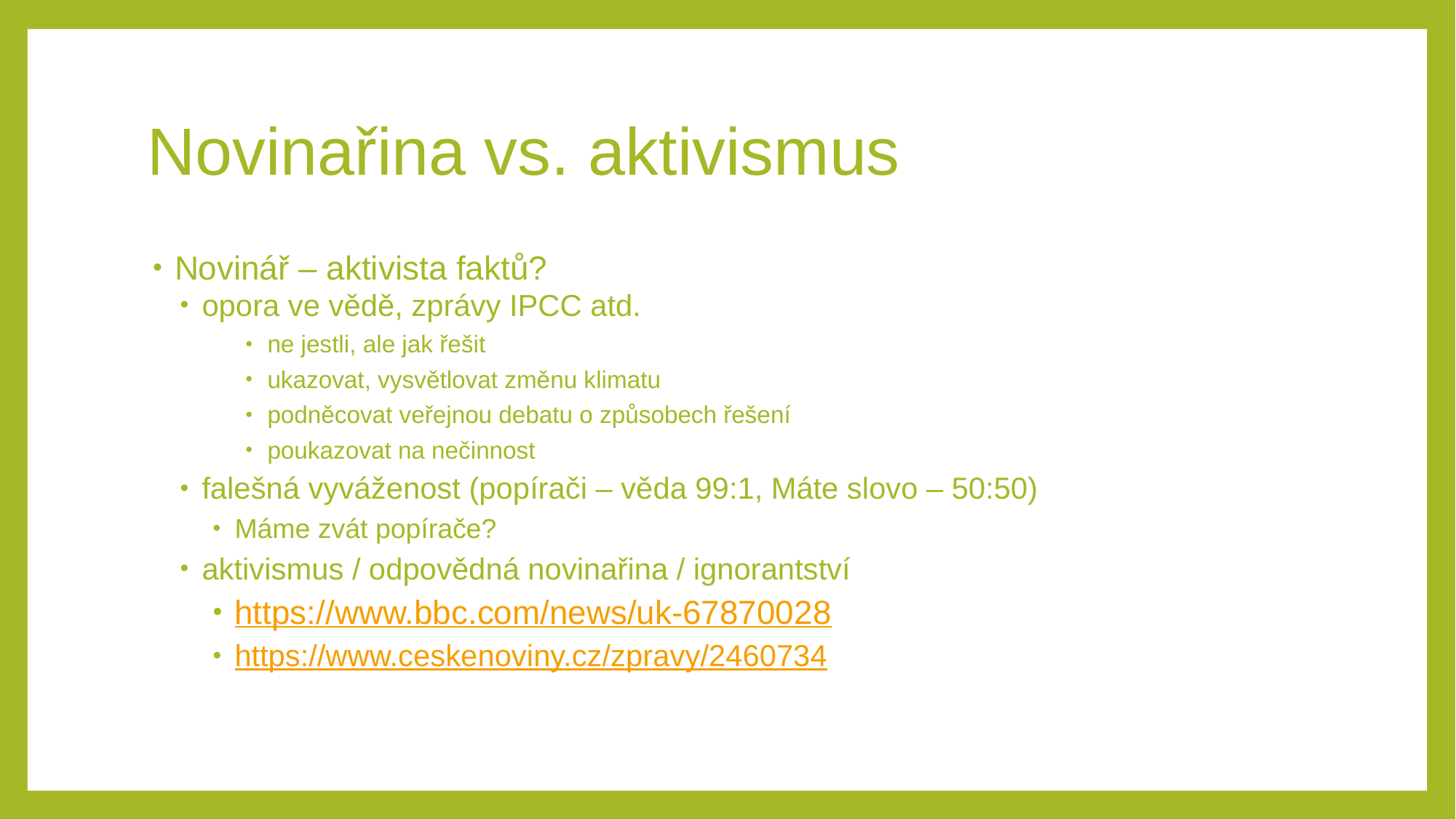

# Novinařina vs. aktivismus
Novinář – aktivista faktů?
opora ve vědě, zprávy IPCC atd.
ne jestli, ale jak řešit
ukazovat, vysvětlovat změnu klimatu
podněcovat veřejnou debatu o způsobech řešení
poukazovat na nečinnost
falešná vyváženost (popírači – věda 99:1, Máte slovo – 50:50)
Máme zvát popírače?
aktivismus / odpovědná novinařina / ignorantství
https://www.bbc.com/news/uk-67870028
https://www.ceskenoviny.cz/zpravy/2460734